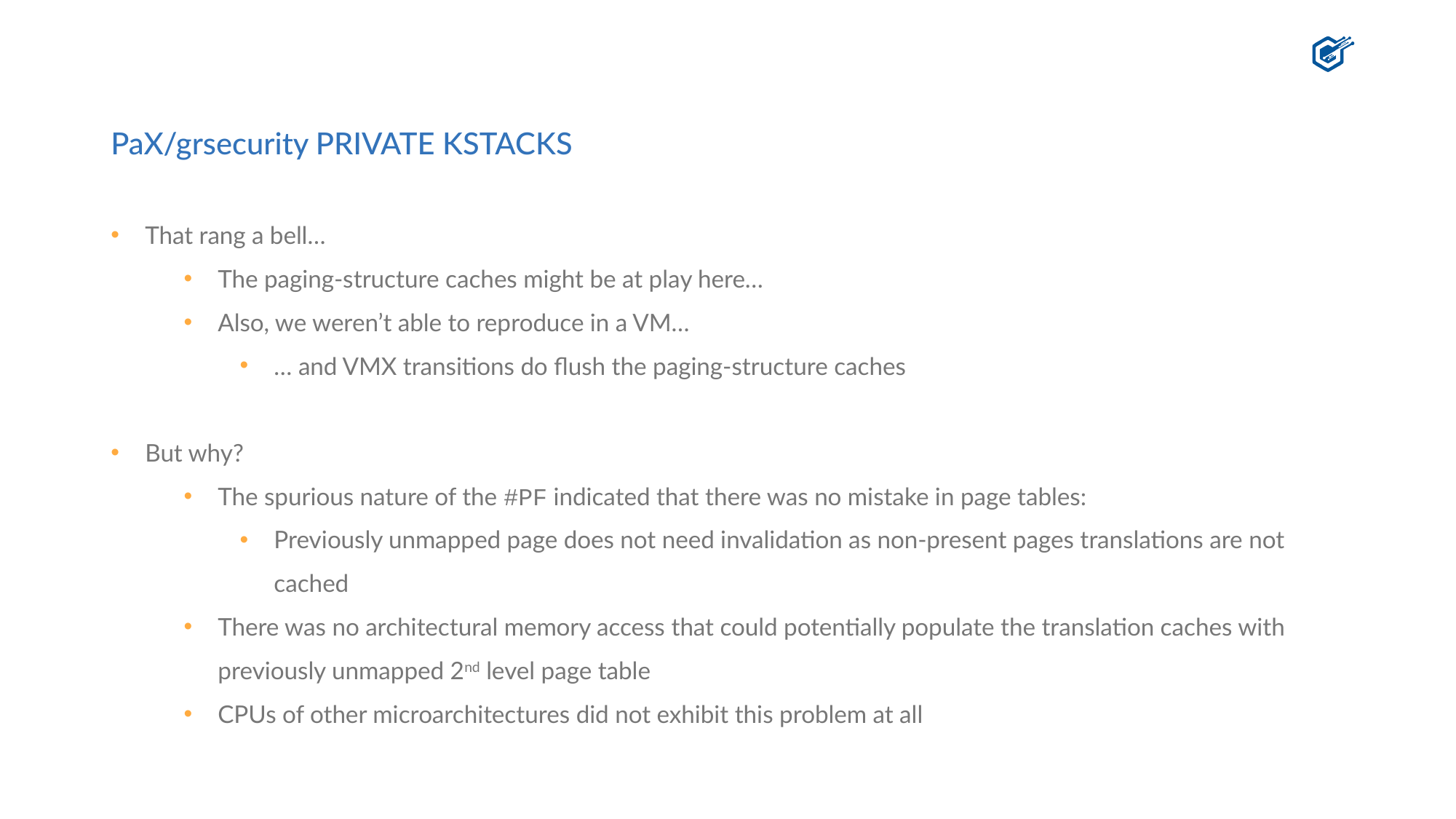

# PaX/grsecurity PRIVATE KSTACKS
That rang a bell…
The paging-structure caches might be at play here…
Also, we weren’t able to reproduce in a VM…
… and VMX transitions do flush the paging-structure caches

But why?
The spurious nature of the #PF indicated that there was no mistake in page tables:
Previously unmapped page does not need invalidation as non-present pages translations are not cached
There was no architectural memory access that could potentially populate the translation caches with previously unmapped 2nd level page table
CPUs of other microarchitectures did not exhibit this problem at all